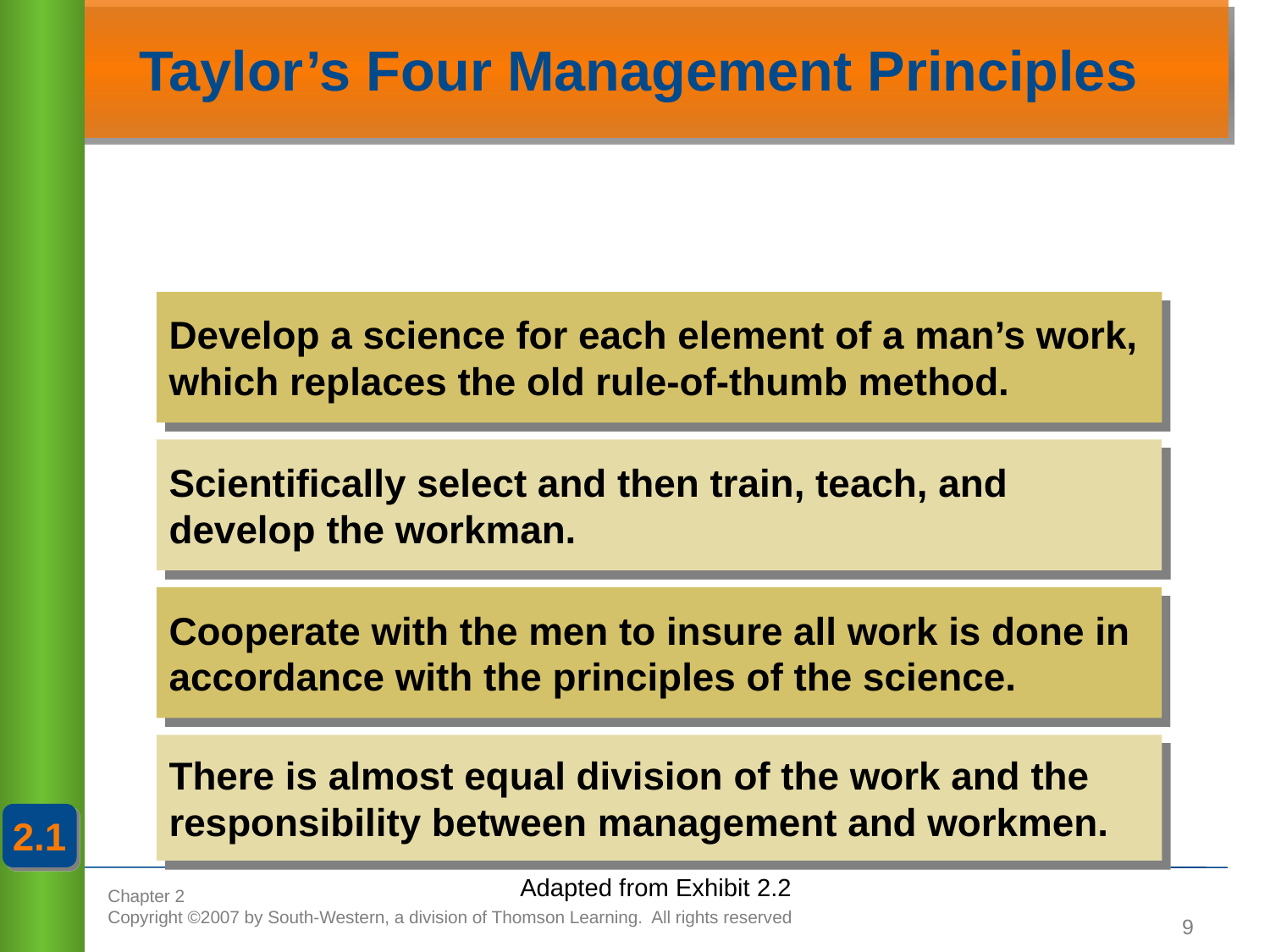

# Taylor’s Four Management Principles
Develop a science for each element of a man’s work,
which replaces the old rule-of-thumb method.

Scientifically select and then train, teach, and
develop the workman.

Cooperate with the men to insure all work is done in
accordance with the principles of the science.
There is almost equal division of the work and the
responsibility between management and workmen.
2.1
Adapted from Exhibit 2.2
9